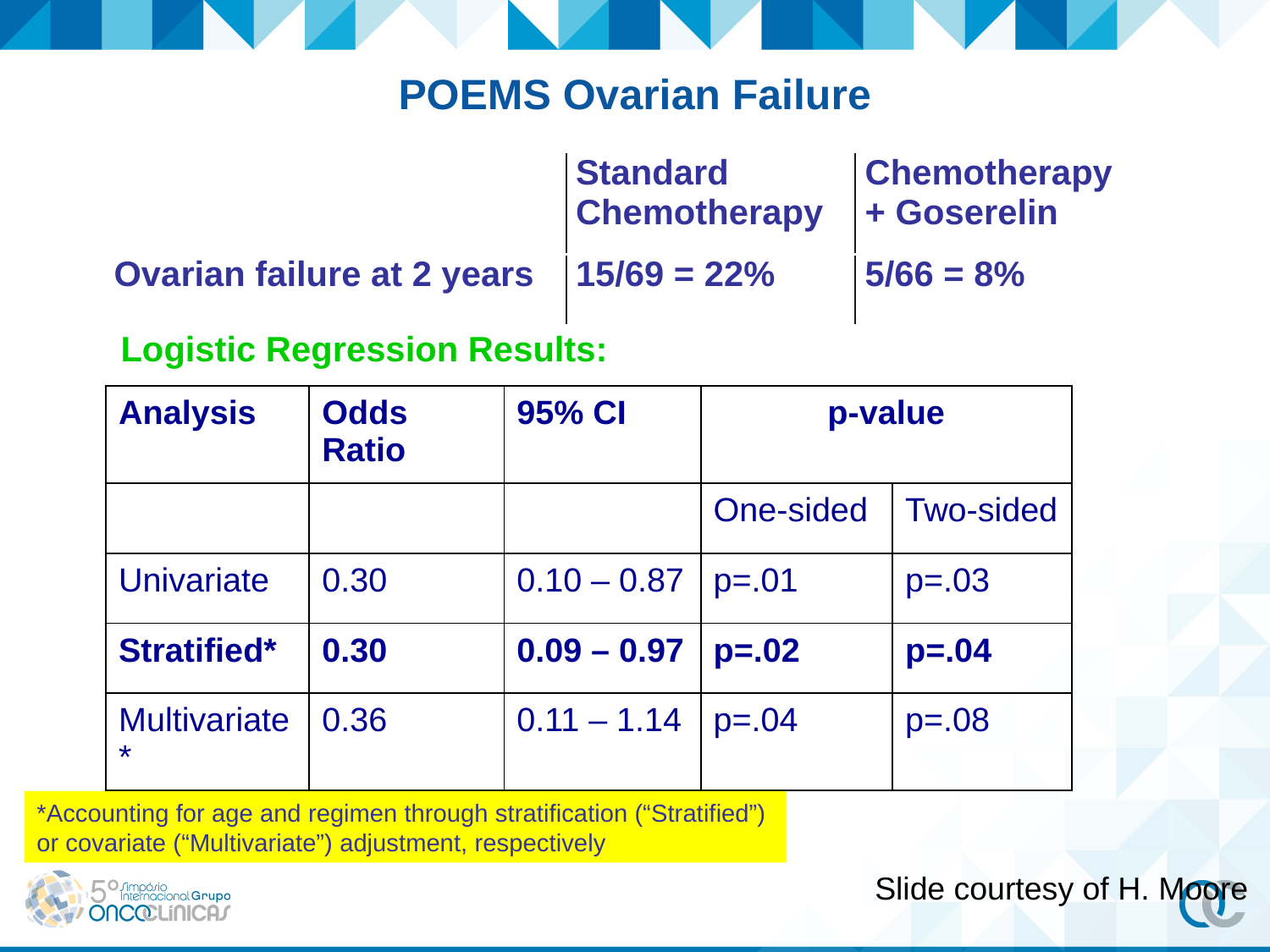

# POEMS Ovarian Failure
|  | Standard Chemotherapy | Chemotherapy + Goserelin |
| --- | --- | --- |
| Ovarian failure at 2 years | 15/69 = 22% | 5/66 = 8% |
Logistic Regression Results:
| Analysis | Odds Ratio | 95% CI | p-value |  |
| --- | --- | --- | --- | --- |
|  |  |  | One-sided | Two-sided |
| Univariate | 0.30 | 0.10 – 0.87 | p=.01 | p=.03 |
| Stratified\* | 0.30 | 0.09 – 0.97 | p=.02 | p=.04 |
| Multivariate\* | 0.36 | 0.11 – 1.14 | p=.04 | p=.08 |

*Accounting for age and regimen through stratification (“Stratified”)
or covariate (“Multivariate”) adjustment, respectively
                         Slide courtesy of H. Moore